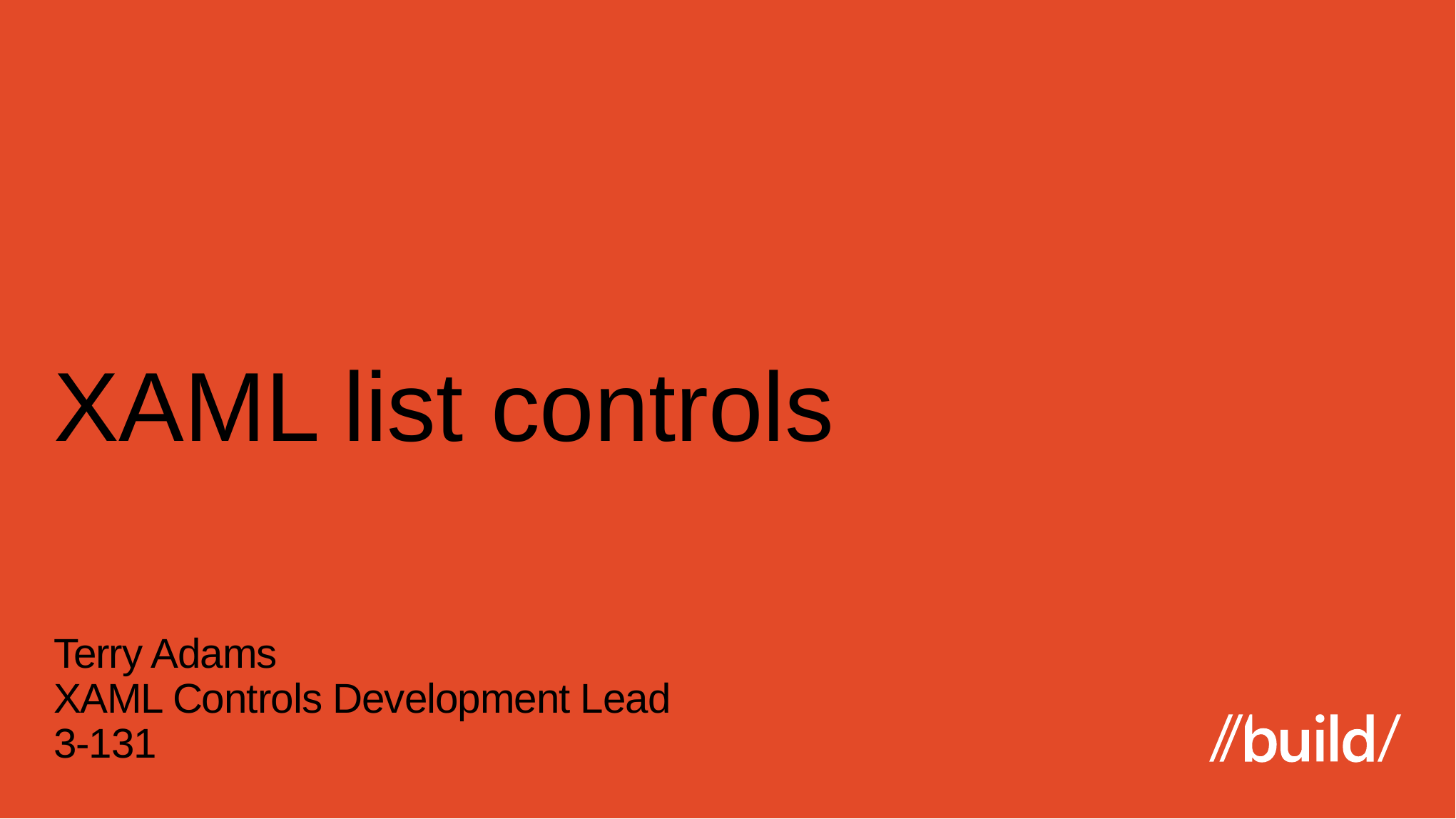

# XAML list controls
Terry Adams
XAML Controls Development Lead
3-131